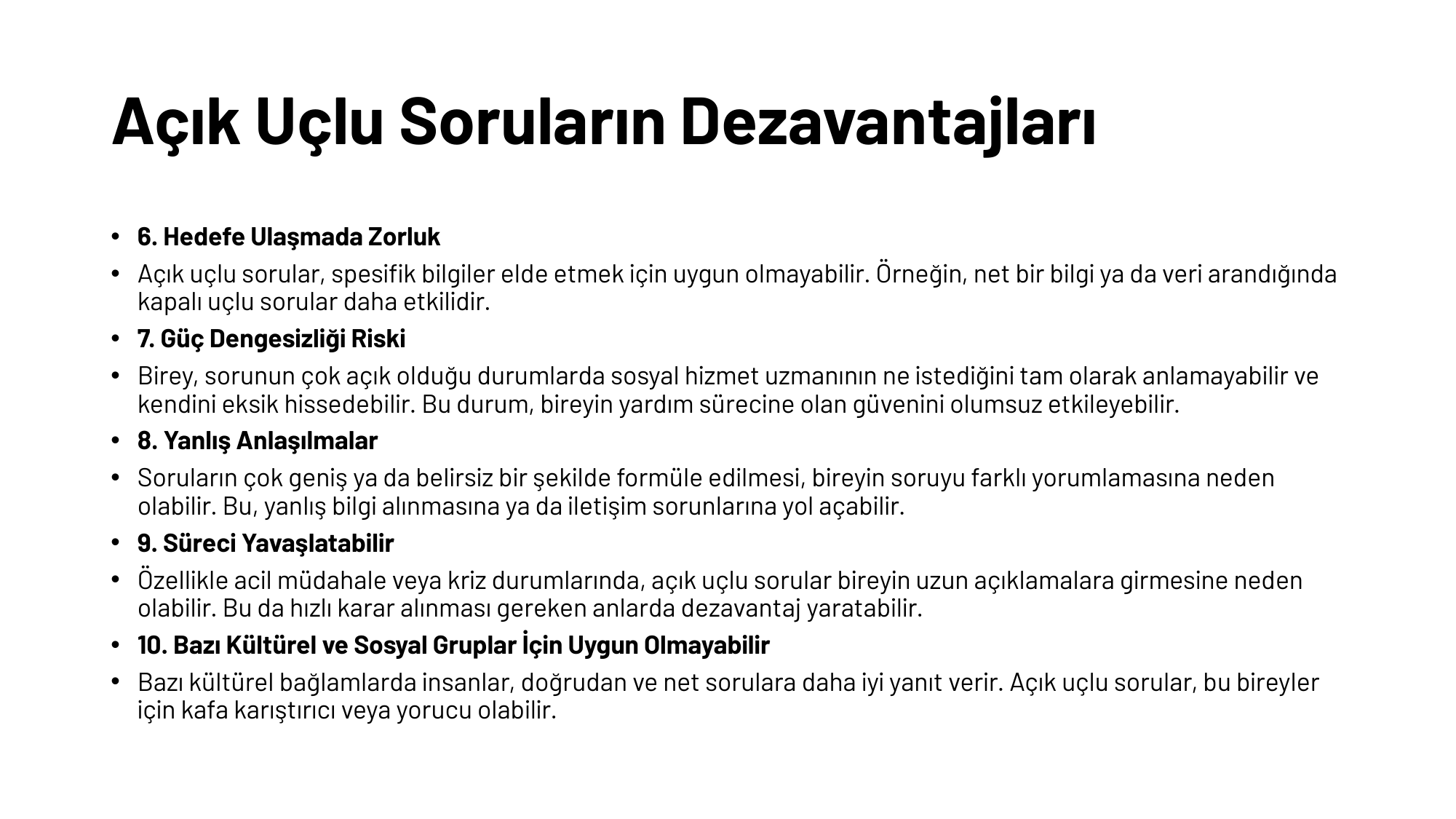

# Açık Uçlu Soruların Dezavantajları
6. Hedefe Ulaşmada Zorluk
Açık uçlu sorular, spesifik bilgiler elde etmek için uygun olmayabilir. Örneğin, net bir bilgi ya da veri arandığında kapalı uçlu sorular daha etkilidir.
7. Güç Dengesizliği Riski
Birey, sorunun çok açık olduğu durumlarda sosyal hizmet uzmanının ne istediğini tam olarak anlamayabilir ve kendini eksik hissedebilir. Bu durum, bireyin yardım sürecine olan güvenini olumsuz etkileyebilir.
8. Yanlış Anlaşılmalar
Soruların çok geniş ya da belirsiz bir şekilde formüle edilmesi, bireyin soruyu farklı yorumlamasına neden olabilir. Bu, yanlış bilgi alınmasına ya da iletişim sorunlarına yol açabilir.
9. Süreci Yavaşlatabilir
Özellikle acil müdahale veya kriz durumlarında, açık uçlu sorular bireyin uzun açıklamalara girmesine neden olabilir. Bu da hızlı karar alınması gereken anlarda dezavantaj yaratabilir.
10. Bazı Kültürel ve Sosyal Gruplar İçin Uygun Olmayabilir
Bazı kültürel bağlamlarda insanlar, doğrudan ve net sorulara daha iyi yanıt verir. Açık uçlu sorular, bu bireyler için kafa karıştırıcı veya yorucu olabilir.